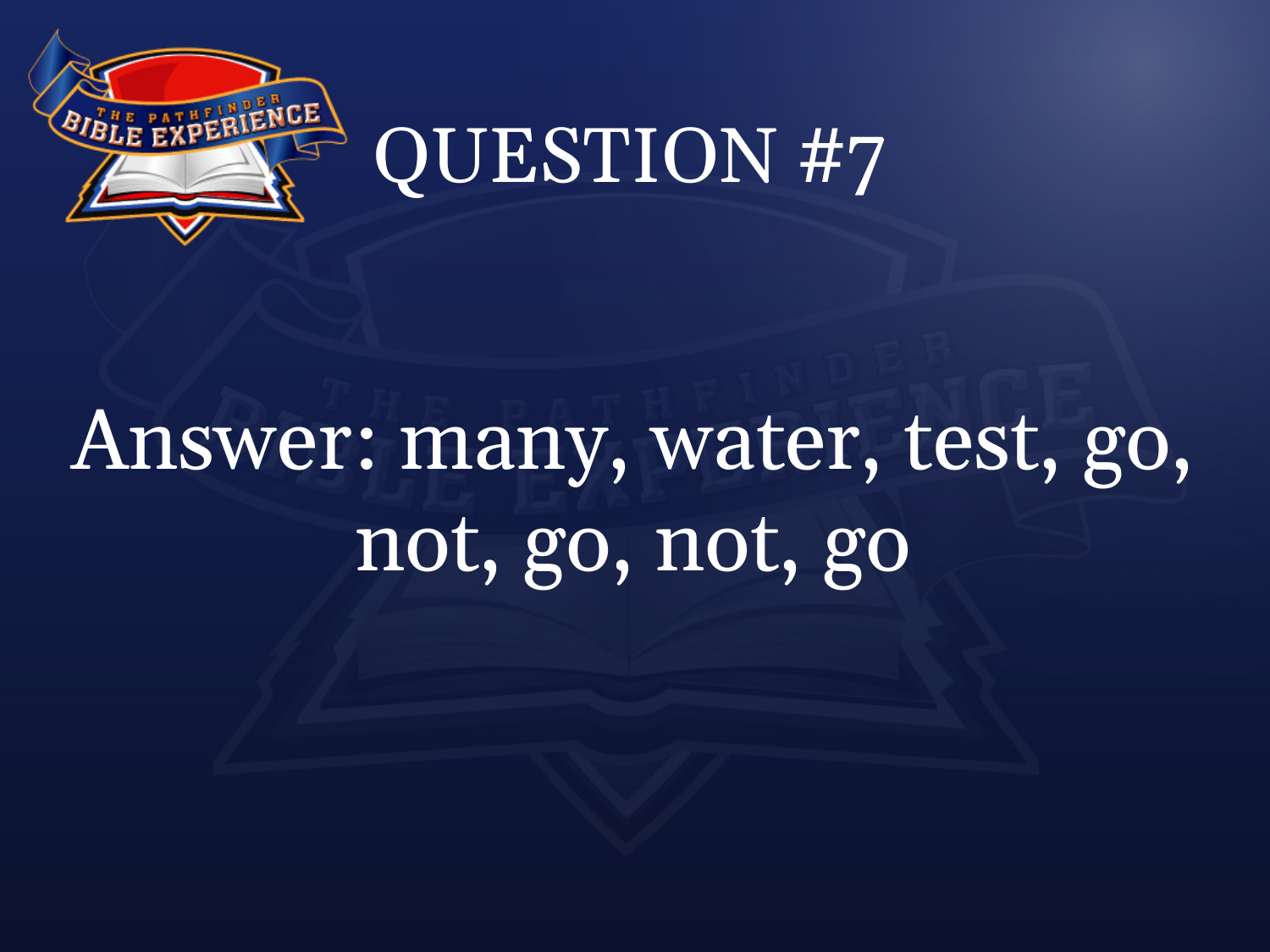

# QUESTION #7

Answer: many, water, test, go, not, go, not, go